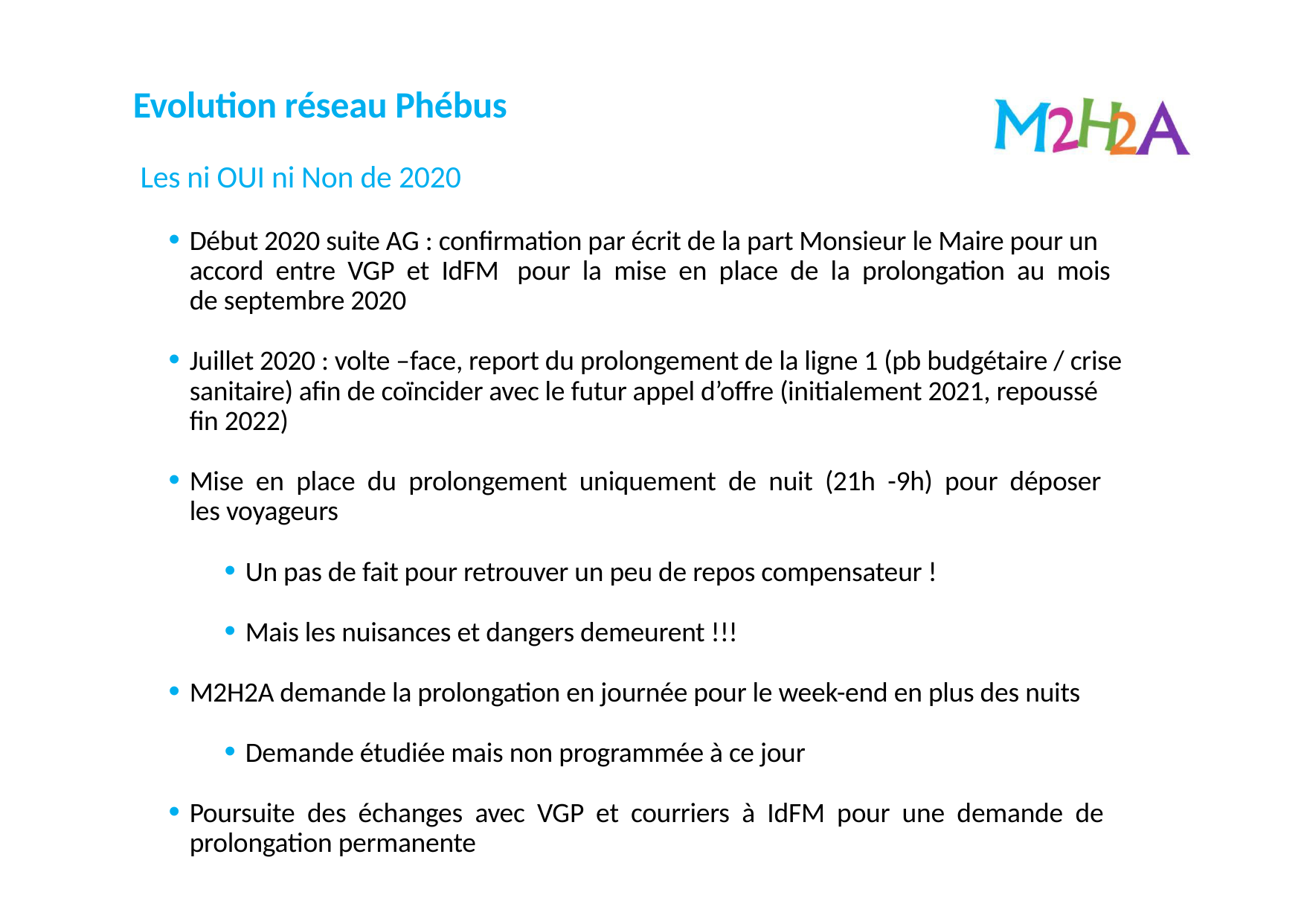

Evolution réseau Phébus

Les ni OUI ni Non de 2020

Début 2020 suite AG : confirmation par écrit de la part Monsieur le Maire pour un accord  entre  VGP  et  IdFM   pour  la  mise  en  place  de  la  prolongation  au  mois  de septembre 2020

Juillet 2020 : volte –face, report du prolongement de la ligne 1 (pb budgétaire / crise sanitaire) afin de coïncider avec le futur appel d’offre (initialement 2021, repoussé fin 2022)

Mise  en  place  du  prolongement  uniquement  de  nuit  (21h  -9h)  pour  déposer  les voyageurs

Un pas de fait pour retrouver un peu de repos compensateur !

Mais les nuisances et dangers demeurent !!!

M2H2A demande la prolongation en journée pour le week-end en plus des nuits

Demande étudiée mais non programmée à ce jour

Poursuite  des  échanges  avec  VGP  et  courriers  à  IdFM  pour  une  demande  de prolongation permanente
11